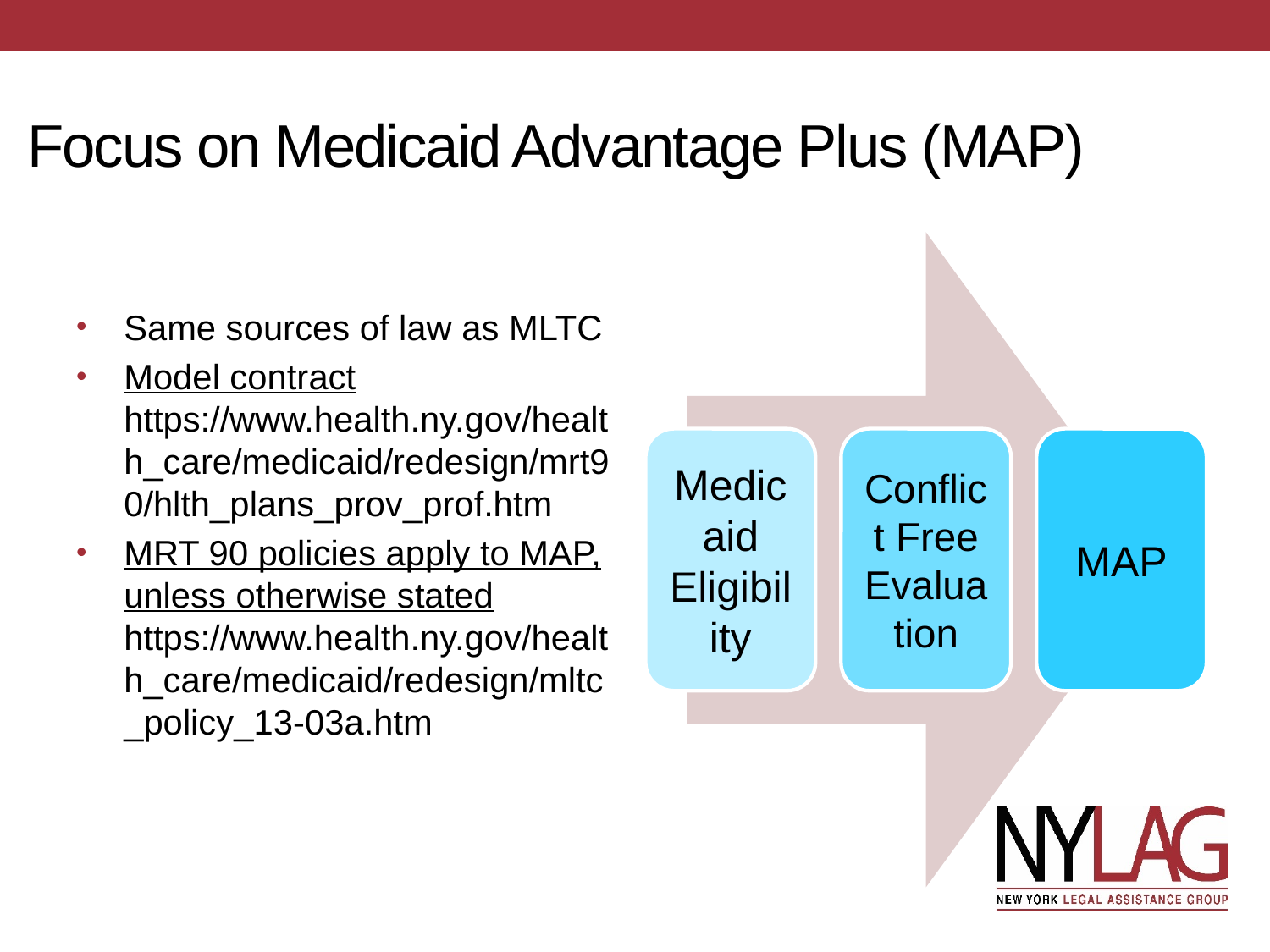

# Focus on Medicaid Advantage Plus (MAP)
Medicaid Eligibility
Conflict Free Evaluation
MAP

Same sources of law as MLTC
Model contract https://www.health.ny.gov/health_care/medicaid/redesign/mrt90/hlth_plans_prov_prof.htm
MRT 90 policies apply to MAP, unless otherwise stated https://www.health.ny.gov/health_care/medicaid/redesign/mltc_policy_13-03a.htm